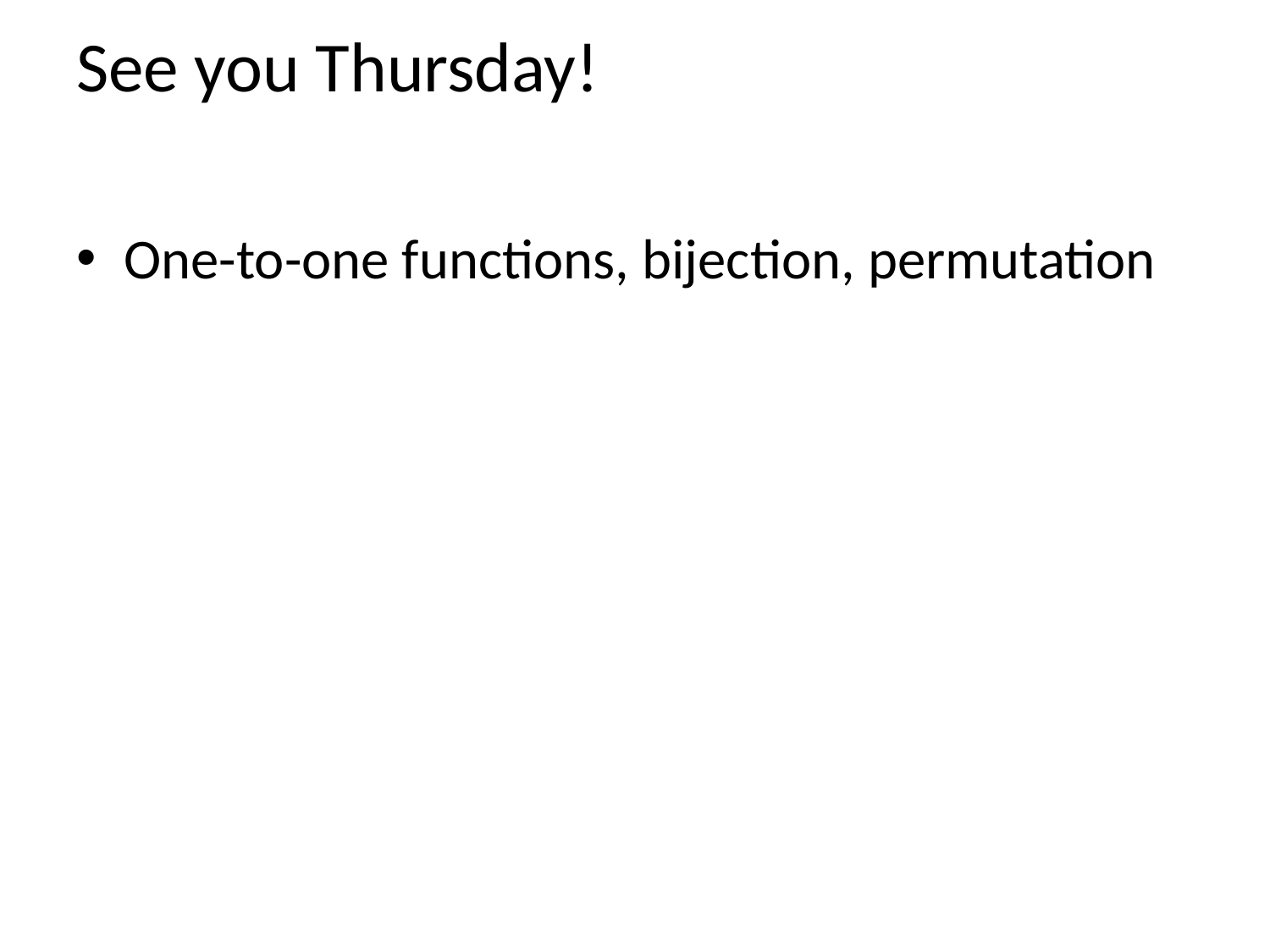

# See you Thursday!

One-to-one functions, bijection, permutation